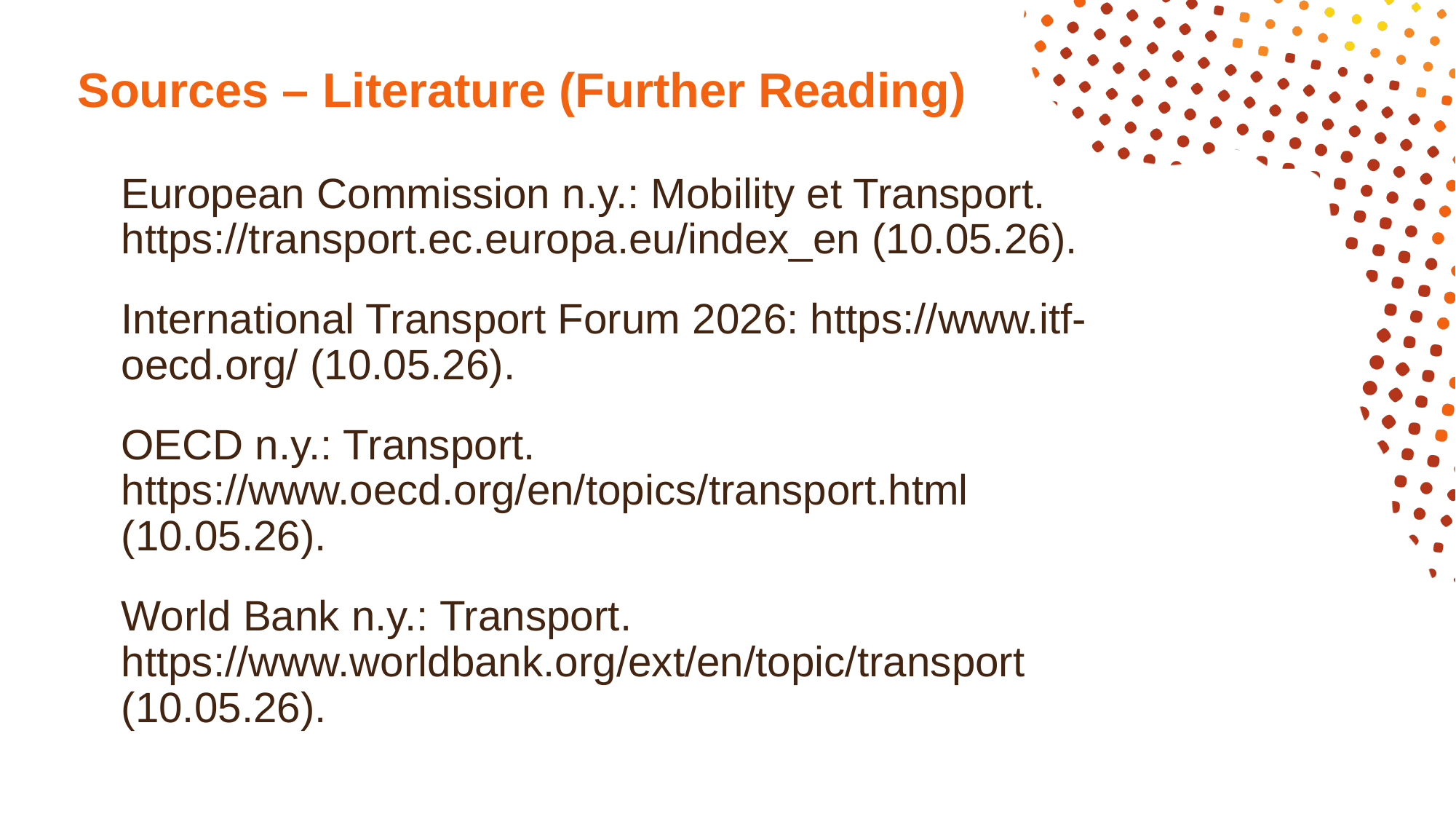

# Sources – Literature (Further Reading)
European Commission n.y.: Mobility et Transport. https://transport.ec.europa.eu/index_en (10.05.26).
International Transport Forum 2026: https://www.itf-oecd.org/ (10.05.26).
OECD n.y.: Transport.  https://www.oecd.org/en/topics/transport.html (10.05.26).
World Bank n.y.: Transport. https://www.worldbank.org/ext/en/topic/transport (10.05.26).